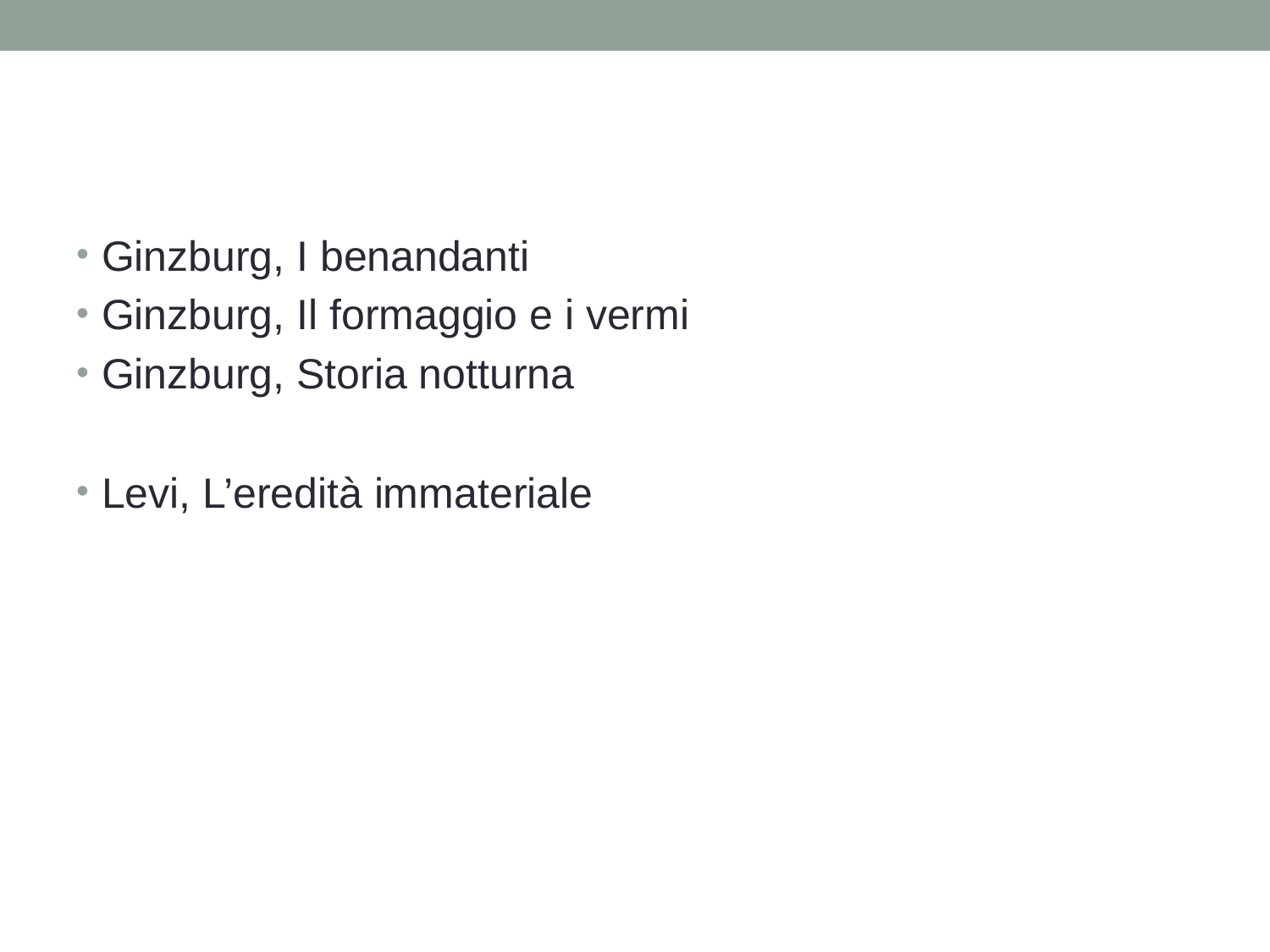

#
Ginzburg, I benandanti
Ginzburg, Il formaggio e i vermi
Ginzburg, Storia notturna

Levi, L’eredità immateriale